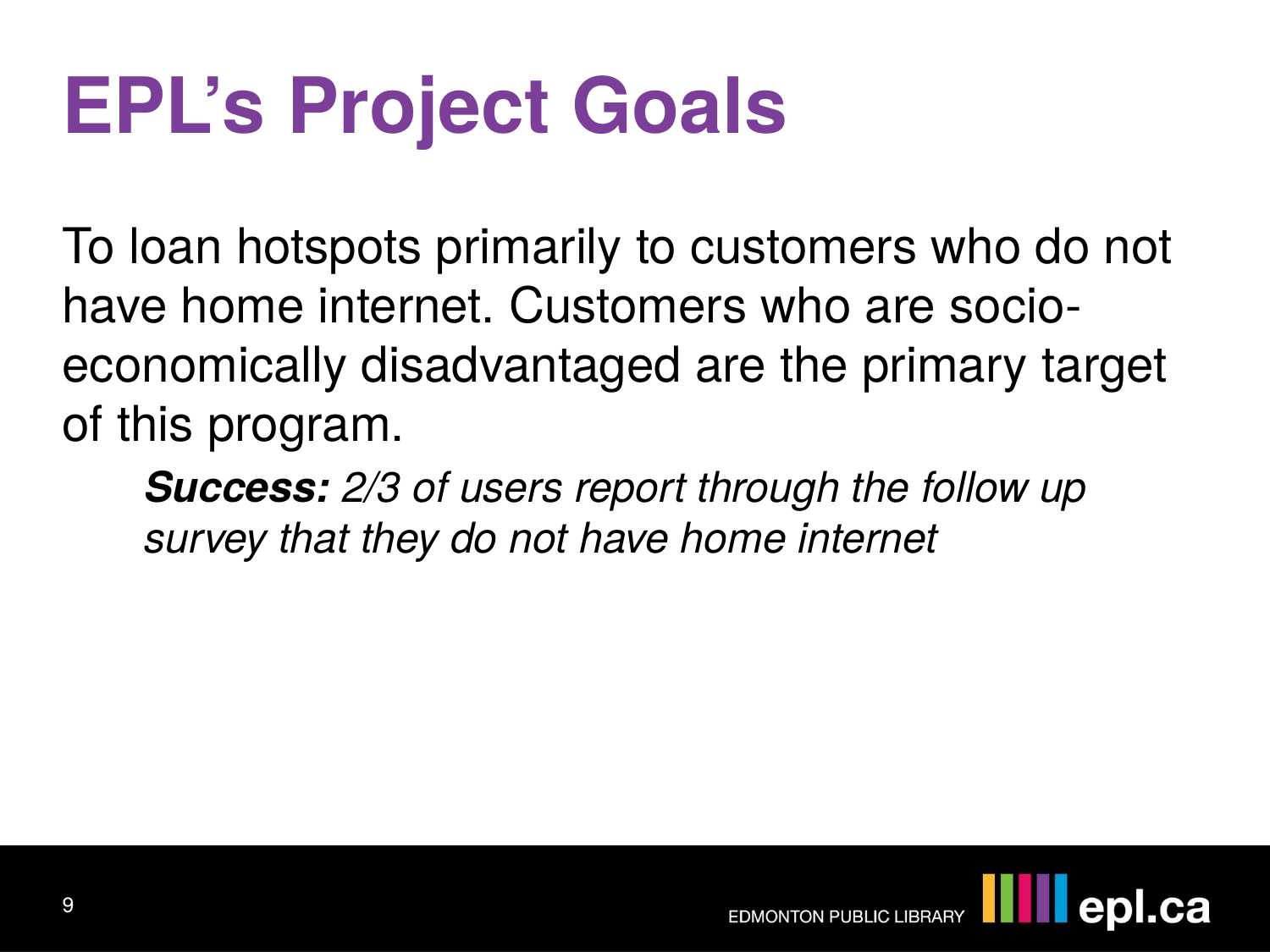

EPL’s Project Goals
To loan hotspots primarily to customers who do not have home internet. Customers who are socio-economically disadvantaged are the primary target of this program.
Success: 2/3 of users report through the follow up survey that they do not have home internet

9